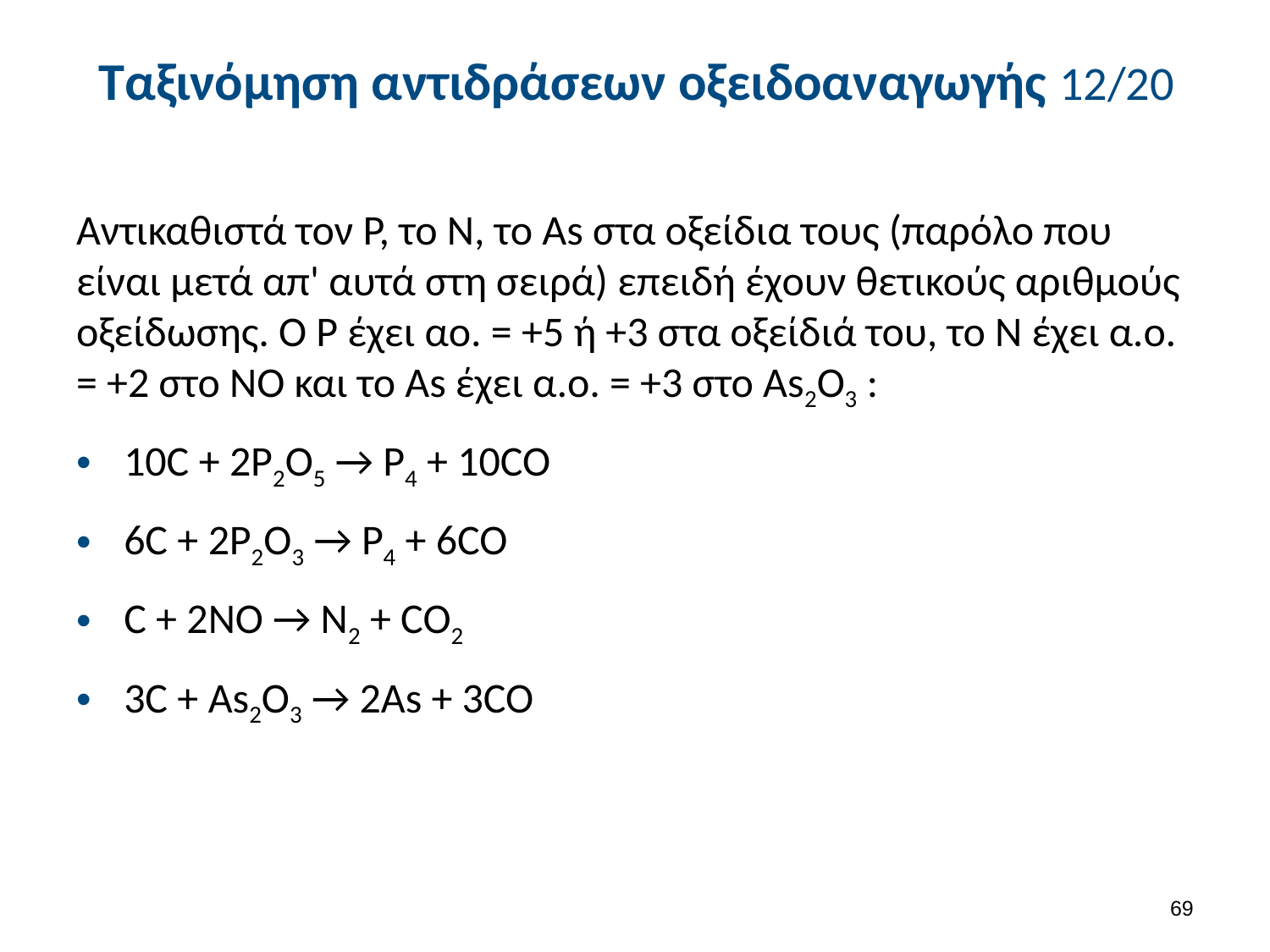

# Ταξινόμηση αντιδράσεων οξειδοαναγωγής 12/20
Αντικαθιστά τον Ρ, το Ν, το As στα οξείδια τους (παρόλο που είναι μετά απ' αυτά στη σειρά) επειδή έχουν θετικούς αριθμούς οξείδωσης. Ο P έχει αο. = +5 ή +3 στα οξείδιά του, το Ν έχει α.ο. = +2 στο ΝΟ και το As έχει α.ο. = +3 στο As2O3 :
10C + 2P2O5 → P4 + 10CO
6C + 2P2O3 → P4 + 6CO
C + 2NO → N2 + CO2
3C + As2O3 → 2As + 3CO

69